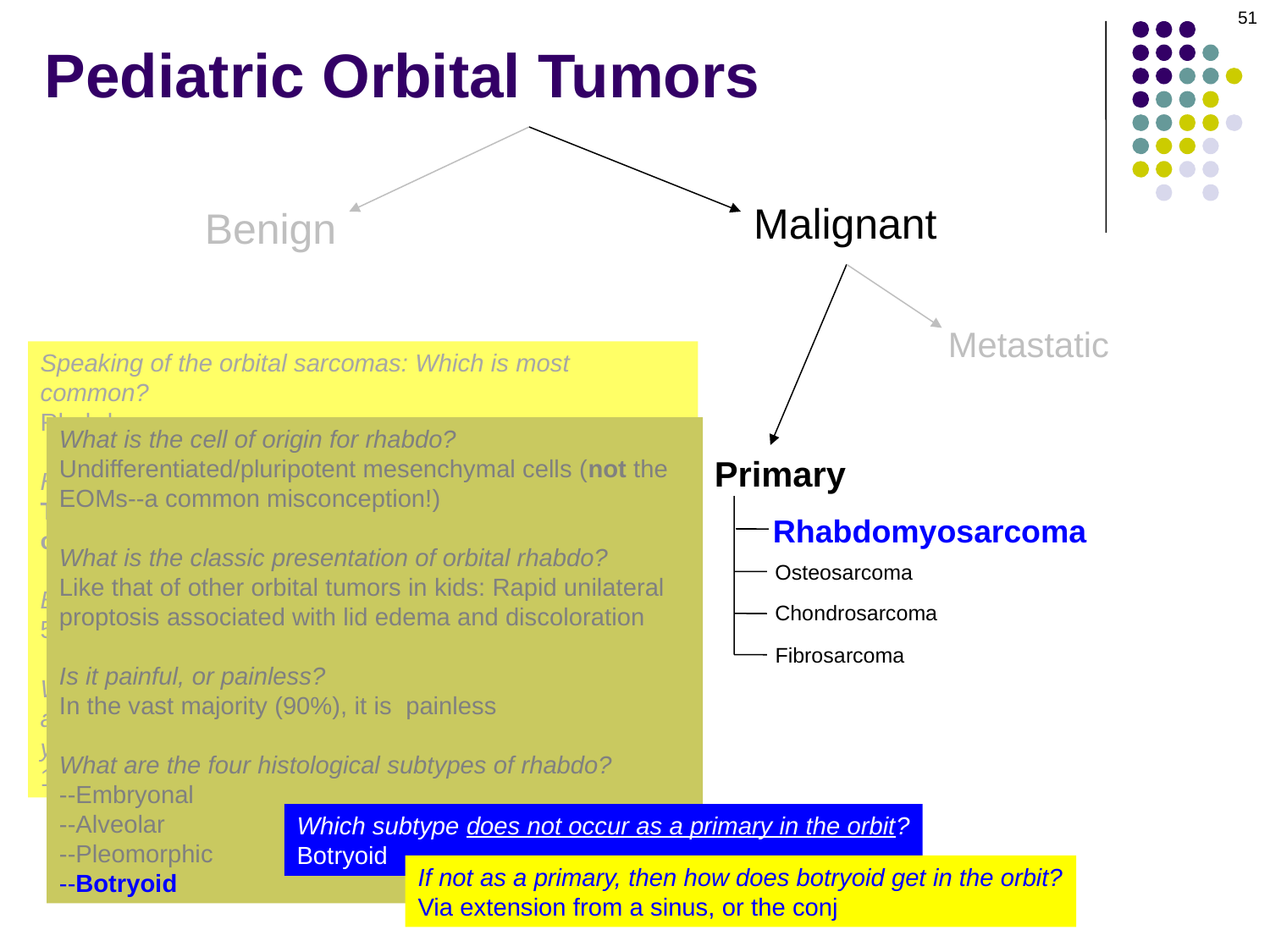

51
# Pediatric Orbital Tumors

Malignant
Benign

Metastatic
Speaking of the orbital sarcomas: Which is most common?
Rhabdomyosarcoma

How much more common is it?
The incidence of rhabdo exceeds that of all the other orbital sarcomas combined!

Between what ages do most cases of rhabdo declare?
5 and 7 years

We think of rhabdo as a neoplasm of childhood, and by and large it is. What percent of cases present at age 16 years or older?
10! Make sure to keep rhabdo in mind in non-children
Fibrous
dysplasia
Optic nerve glioma

What is the cell of origin for rhabdo?
Undifferentiated/pluripotent mesenchymal cells (not the EOMs--a common misconception!)

What is the classic presentation of orbital rhabdo?
Like that of other orbital tumors in kids: Rapid unilateral proptosis associated with lid edema and discoloration

Is it painful, or painless?
In the vast majority (90%), it is  painless

What are the four histological subtypes of rhabdo?
--Embryonal
--Alveolar
--Pleomorphic
--Botryoid
Primary
Plexiform
neurofibroma

Rhabdomyosarcoma
Hemangiomas
Malformations

Osteosarcoma

Lymphangioma
Chondrosarcoma

Fibrosarcoma
Port-wine stain

Cavernous hemangioma

Which subtype does not occur as a primary in the orbit?
Botryoid
If not as a primary, then how does botryoid get in the orbit?
Via extension from a sinus, or the conj